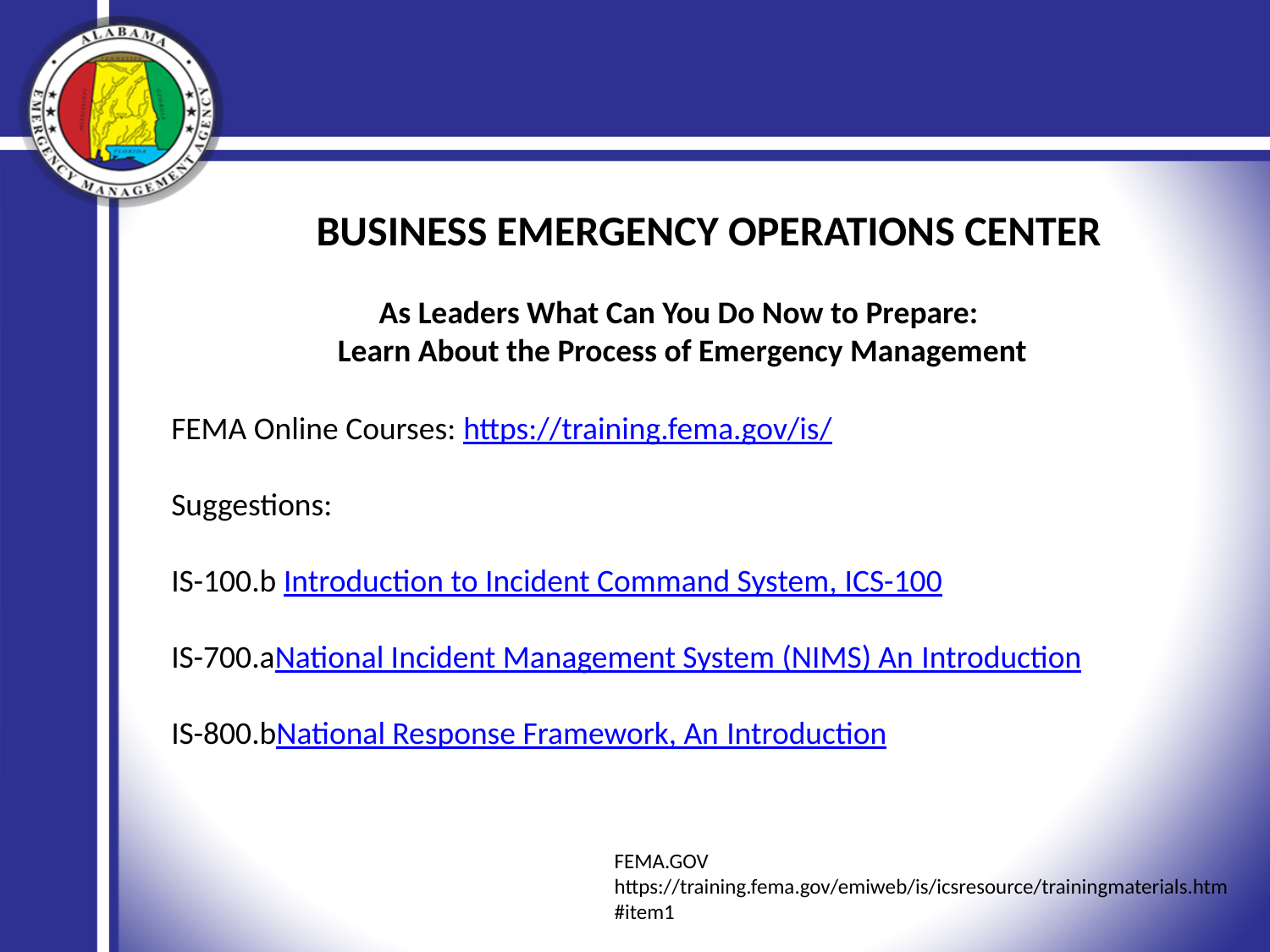

BUSINESS EMERGENCY OPERATIONS CENTER

As Leaders What Can You Do Now to Prepare:
Learn About the Process of Emergency Management
FEMA Online Courses: https://training.fema.gov/is/

Suggestions:

IS-100.b Introduction to Incident Command System, ICS-100

IS-700.aNational Incident Management System (NIMS) An Introduction

IS-800.bNational Response Framework, An Introduction

FEMA.GOV https://training.fema.gov/emiweb/is/icsresource/trainingmaterials.htm#item1